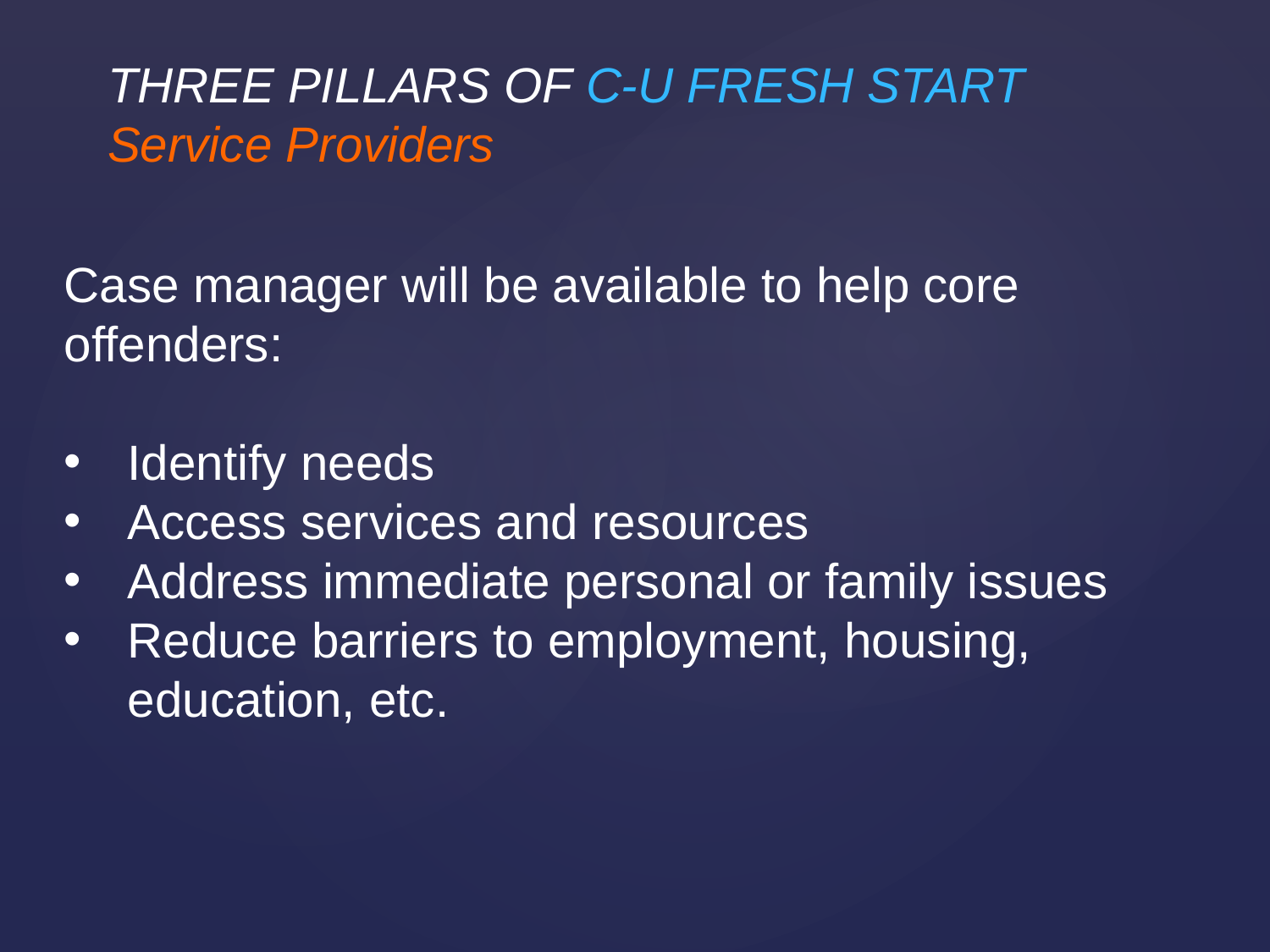

THREE PILLARS OF C-U FRESH START
Service Providers
Case manager will be available to help core offenders:

Identify needs
Access services and resources
Address immediate personal or family issues
Reduce barriers to employment, housing, education, etc.